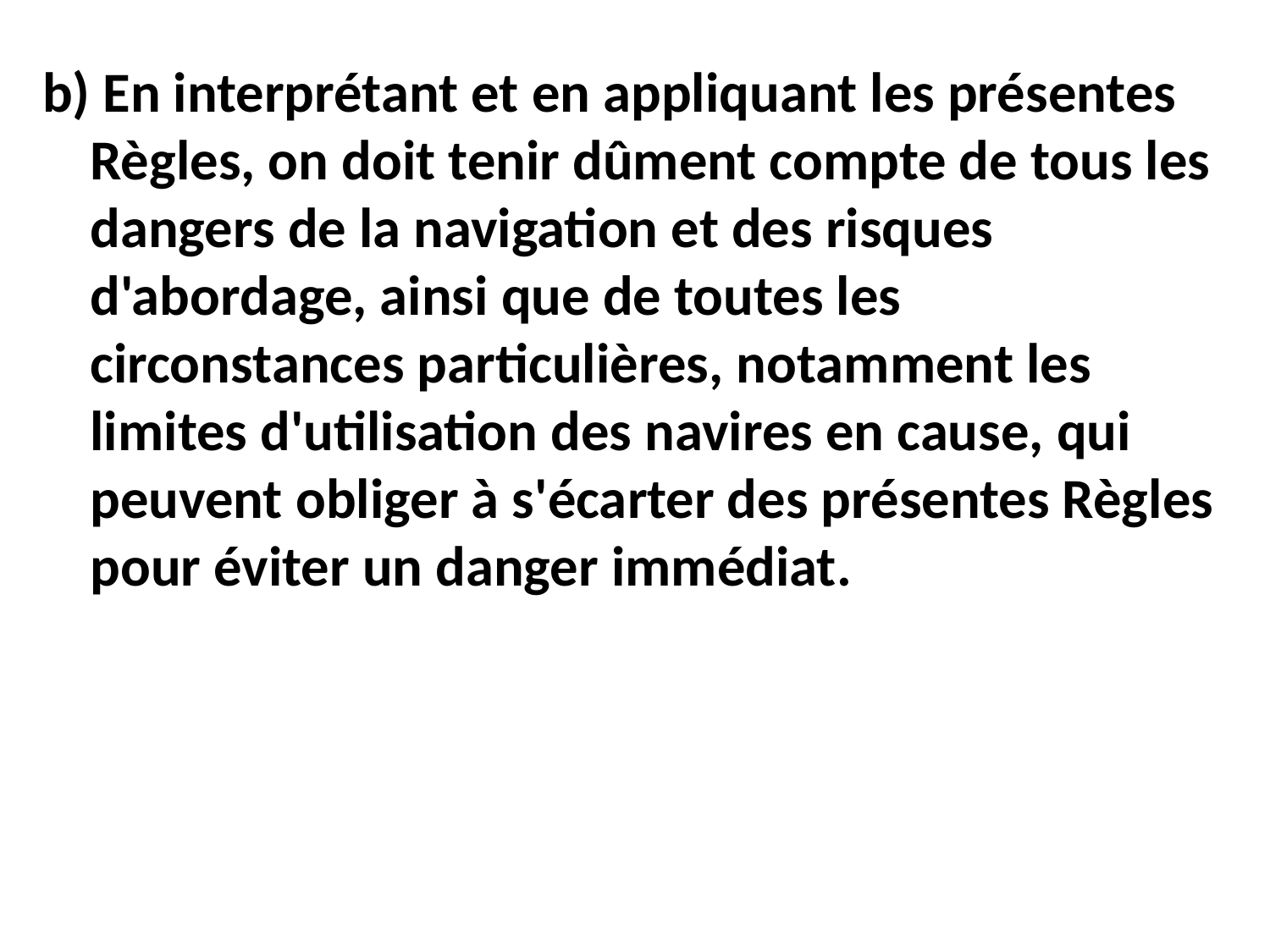

b) En interprétant et en appliquant les présentes Règles, on doit tenir dûment compte de tous les dangers de la navigation et des risques d'abordage, ainsi que de toutes les circonstances particulières, notamment les limites d'utilisation des navires en cause, qui peuvent obliger à s'écarter des présentes Règles pour éviter un danger immédiat.